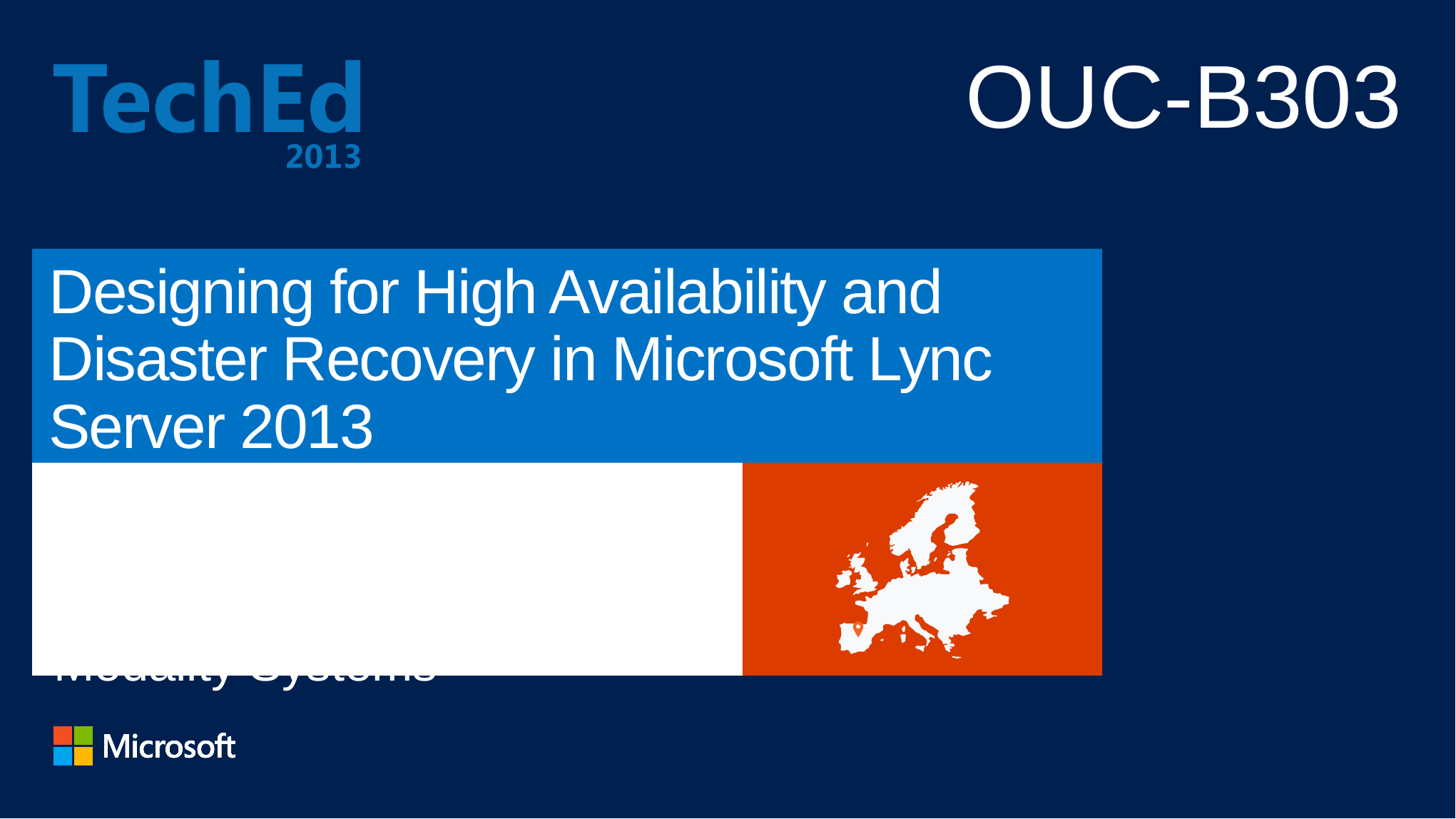

OUC-B303
# Designing for High Availability and Disaster Recovery in Microsoft Lync Server 2013
Justin Morris
Lync MVP and Senior Consultant
Modality Systems